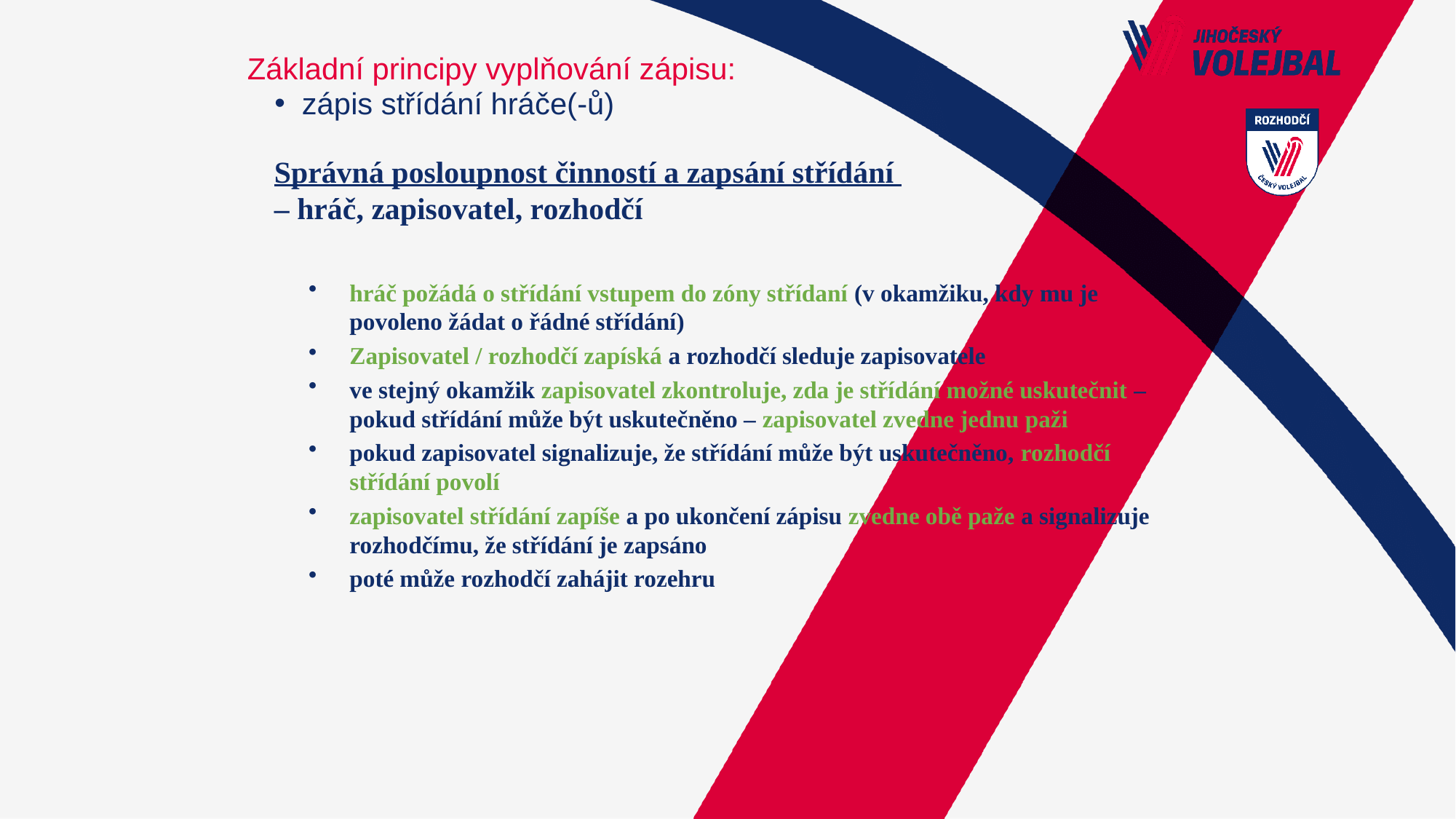

# Základní principy vyplňování zápisu:
zápis střídání hráče(-ů)
Správná posloupnost činností a zapsání střídání – hráč, zapisovatel, rozhodčí
hráč požádá o střídání vstupem do zóny střídaní (v okamžiku, kdy mu je povoleno žádat o řádné střídání)
Zapisovatel / rozhodčí zapíská a rozhodčí sleduje zapisovatele
ve stejný okamžik zapisovatel zkontroluje, zda je střídání možné uskutečnit – pokud střídání může být uskutečněno – zapisovatel zvedne jednu paži
pokud zapisovatel signalizuje, že střídání může být uskutečněno, rozhodčí střídání povolí
zapisovatel střídání zapíše a po ukončení zápisu zvedne obě paže a signalizuje rozhodčímu, že střídání je zapsáno
poté může rozhodčí zahájit rozehru